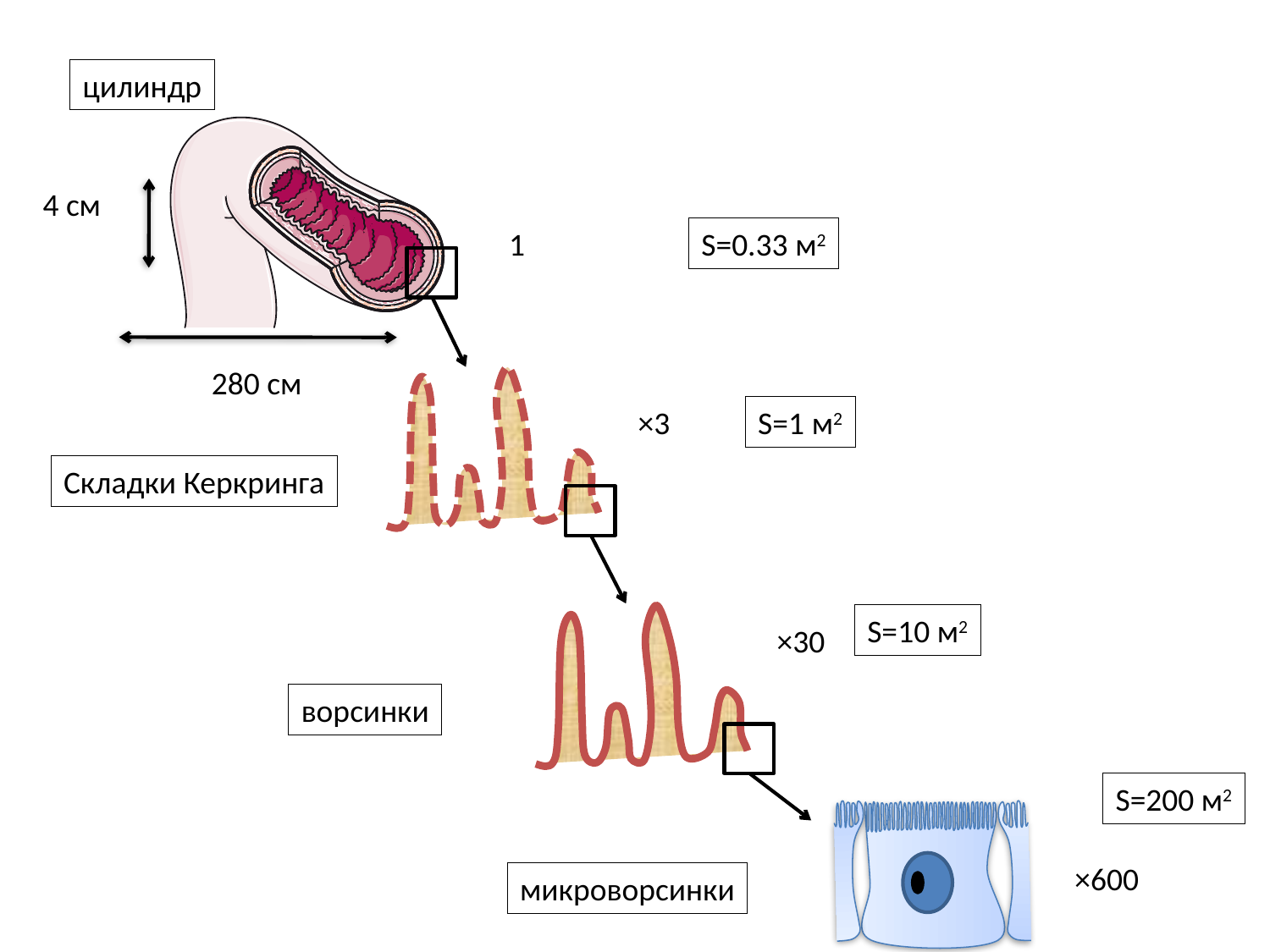

цилиндр

4 см
1
S=0.33 м2

280 см

×3
S=1 м2
Складки Керкринга

S=10 м2
×30
ворсинки

S=200 м2

×600
микроворсинки